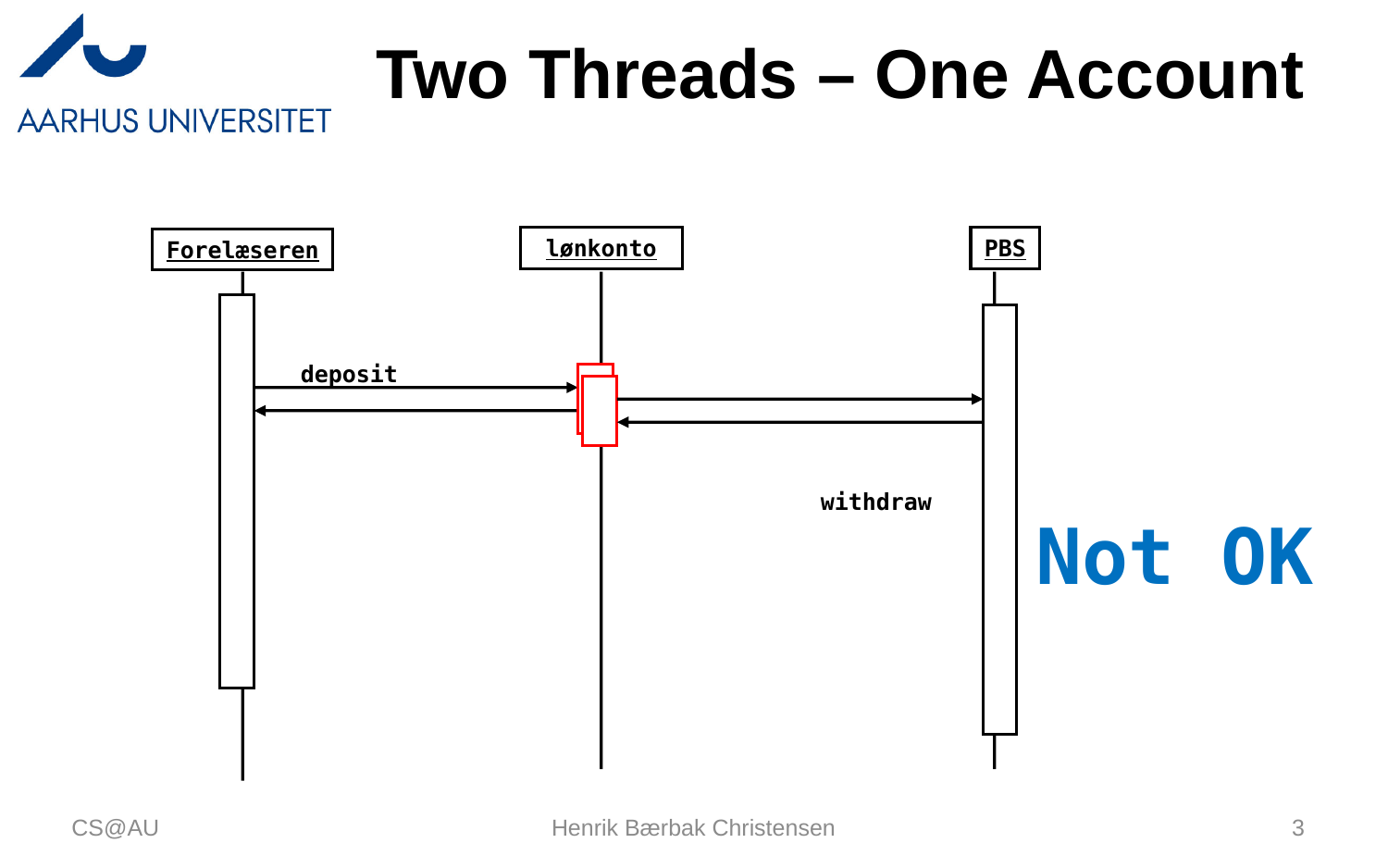

# Two Threads – One Account

lønkonto
PBS
Forelæseren

deposit

withdraw
Not OK
CS@AU
Henrik Bærbak Christensen
3